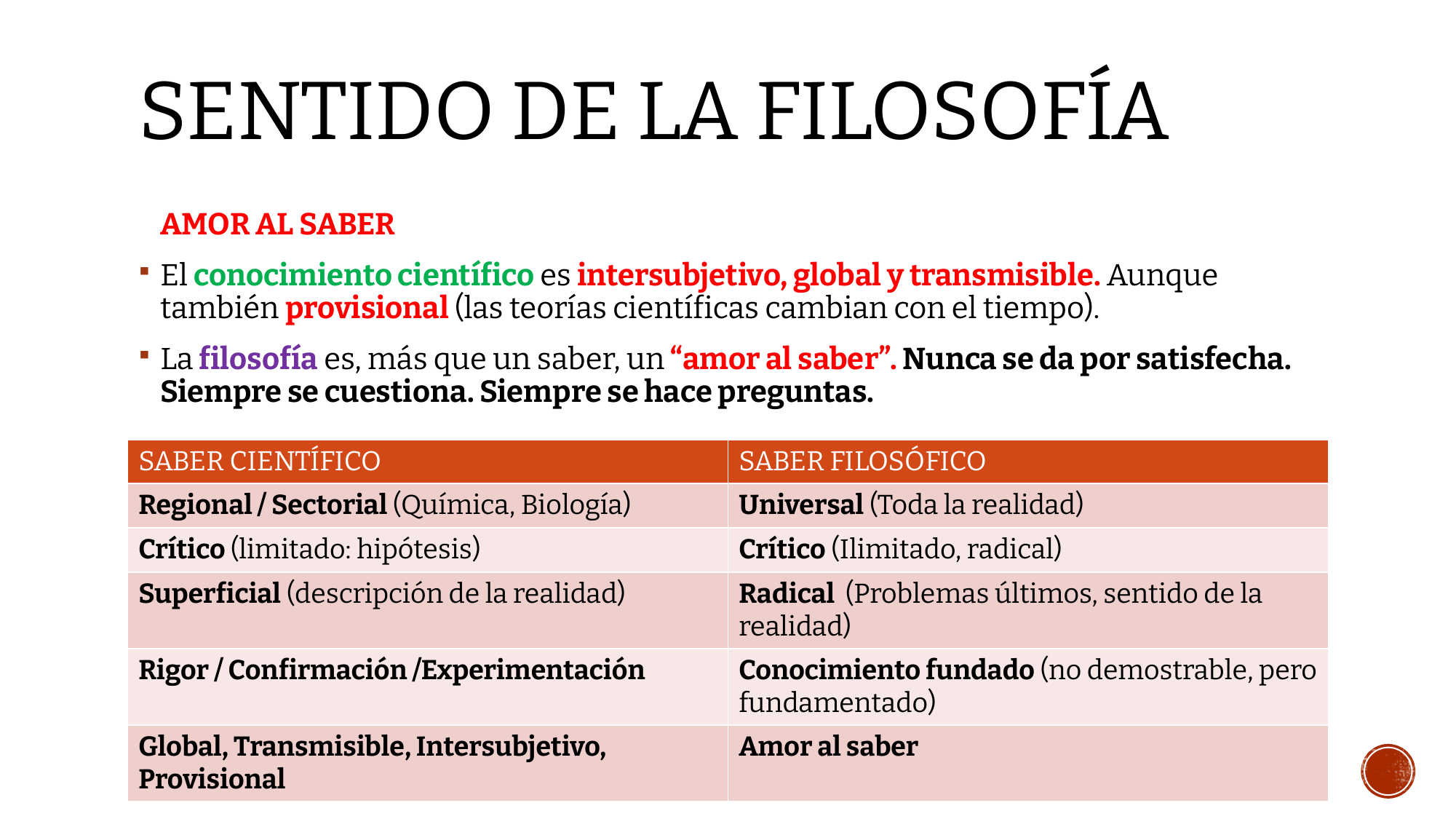

# Sentido de la filosofía
	AMOR AL SABER
El conocimiento científico es intersubjetivo, global y transmisible. Aunque también provisional (las teorías científicas cambian con el tiempo).
La filosofía es, más que un saber, un “amor al saber”. Nunca se da por satisfecha. Siempre se cuestiona. Siempre se hace preguntas.

| SABER CIENTÍFICO | SABER FILOSÓFICO |
| --- | --- |
| Regional / Sectorial (Química, Biología) | Universal (Toda la realidad) |
| Crítico (limitado: hipótesis) | Crítico (Ilimitado, radical) |
| Superficial (descripción de la realidad) | Radical (Problemas últimos, sentido de la realidad) |
| Rigor / Confirmación /Experimentación | Conocimiento fundado (no demostrable, pero fundamentado) |
| Global, Transmisible, Intersubjetivo, Provisional | Amor al saber |